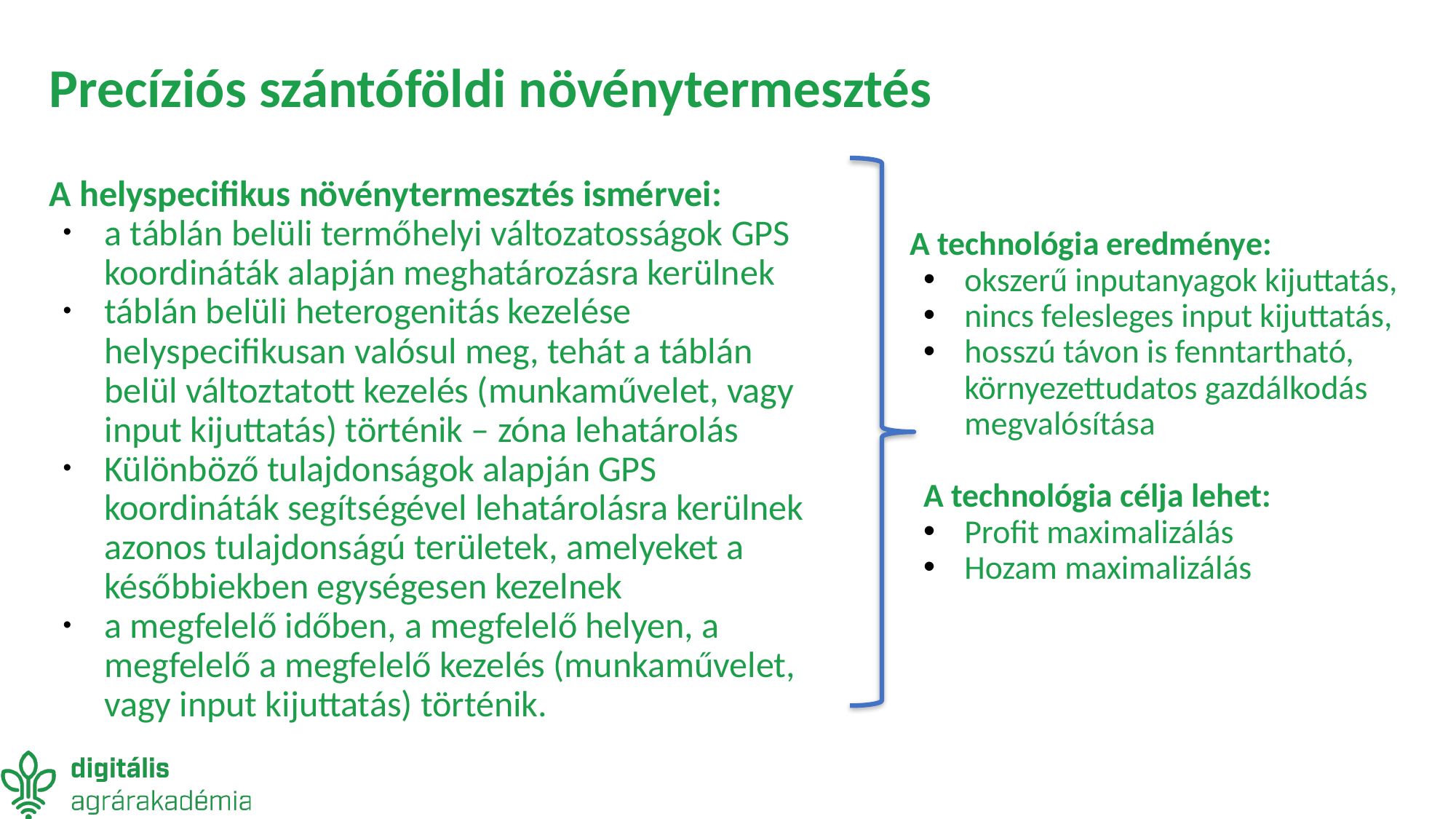

# Precíziós szántóföldi növénytermesztés

A helyspecifikus növénytermesztés ismérvei:
a táblán belüli termőhelyi változatosságok GPS koordináták alapján meghatározásra kerülnek
táblán belüli heterogenitás kezelése helyspecifikusan valósul meg, tehát a táblán belül változtatott kezelés (munkaművelet, vagy input kijuttatás) történik – zóna lehatárolás
Különböző tulajdonságok alapján GPS koordináták segítségével lehatárolásra kerülnek azonos tulajdonságú területek, amelyeket a későbbiekben egységesen kezelnek
a megfelelő időben, a megfelelő helyen, a megfelelő a megfelelő kezelés (munkaművelet, vagy input kijuttatás) történik.

A technológia eredménye:
okszerű inputanyagok kijuttatás,
nincs felesleges input kijuttatás,
hosszú távon is fenntartható, környezettudatos gazdálkodás megvalósítása

A technológia célja lehet:
Profit maximalizálás
Hozam maximalizálás